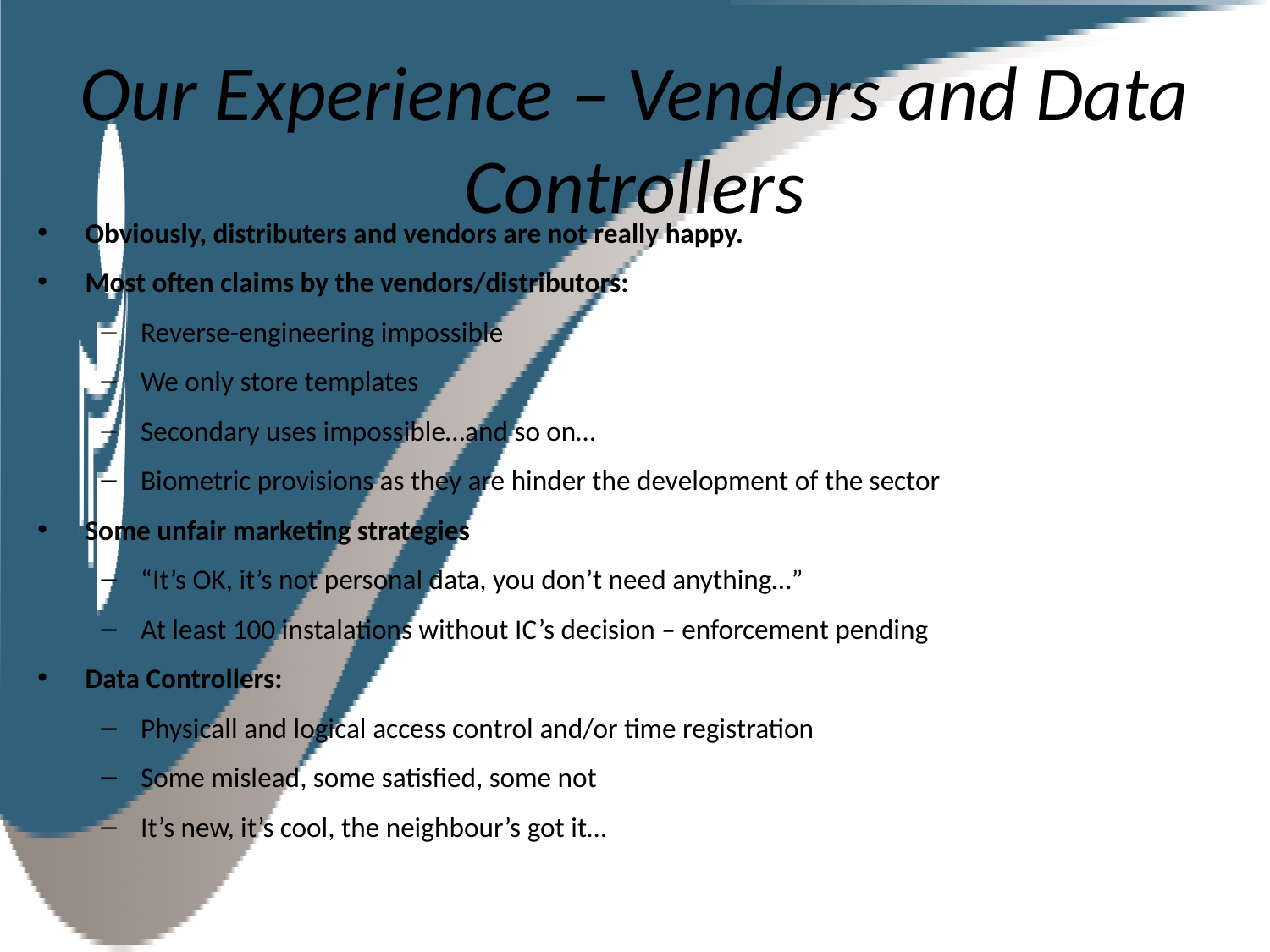

# Our Experience – Vendors and Data Controllers
Obviously, distributers and vendors are not really happy.
Most often claims by the vendors/distributors:
Reverse-engineering impossible
We only store templates
Secondary uses impossible…and so on…
Biometric provisions as they are hinder the development of the sector
Some unfair marketing strategies
“It’s OK, it’s not personal data, you don’t need anything…”
At least 100 instalations without IC’s decision – enforcement pending
Data Controllers:
Physicall and logical access control and/or time registration
Some mislead, some satisfied, some not
It’s new, it’s cool, the neighbour’s got it…